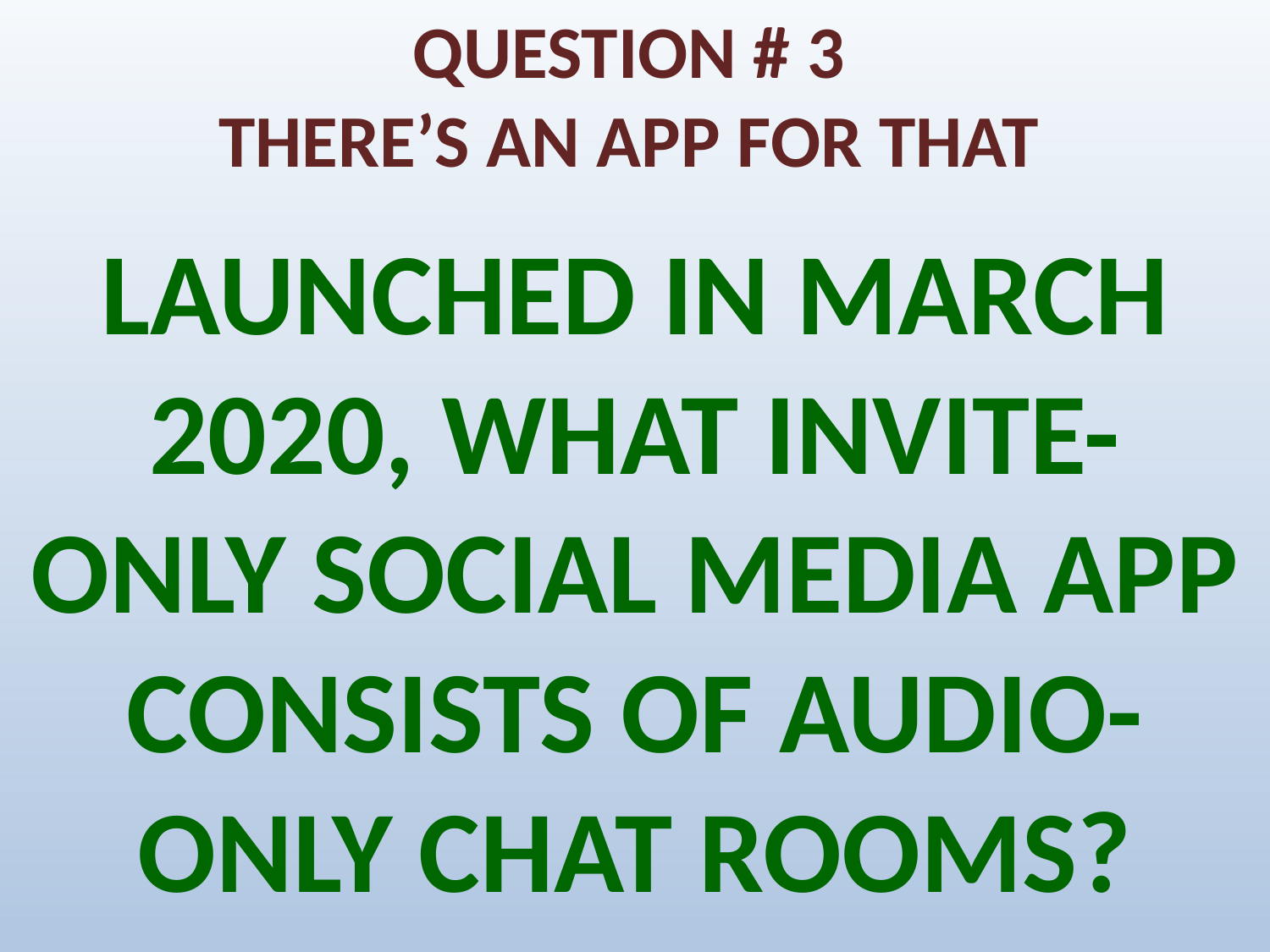

# QUESTION # 3 THERE’S AN APP FOR THAT
LAUNCHED IN MARCH 2020, WHAT INVITE-ONLY SOCIAL MEDIA APP CONSISTS OF AUDIO-ONLY CHAT ROOMS?